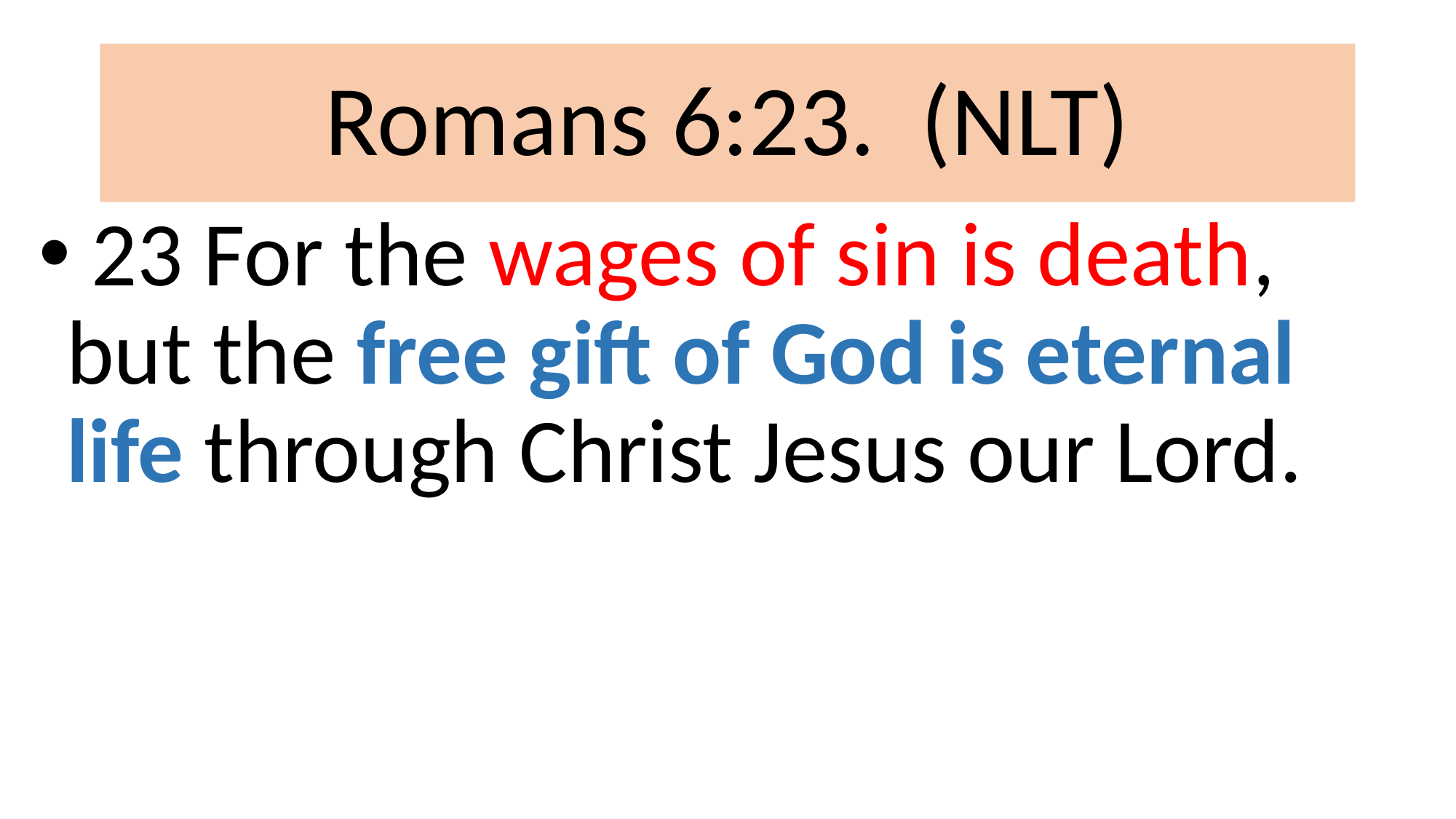

# Romans 6:23.  (NLT)
 23 For the wages of sin is death, but the free gift of God is eternal life through Christ Jesus our Lord.